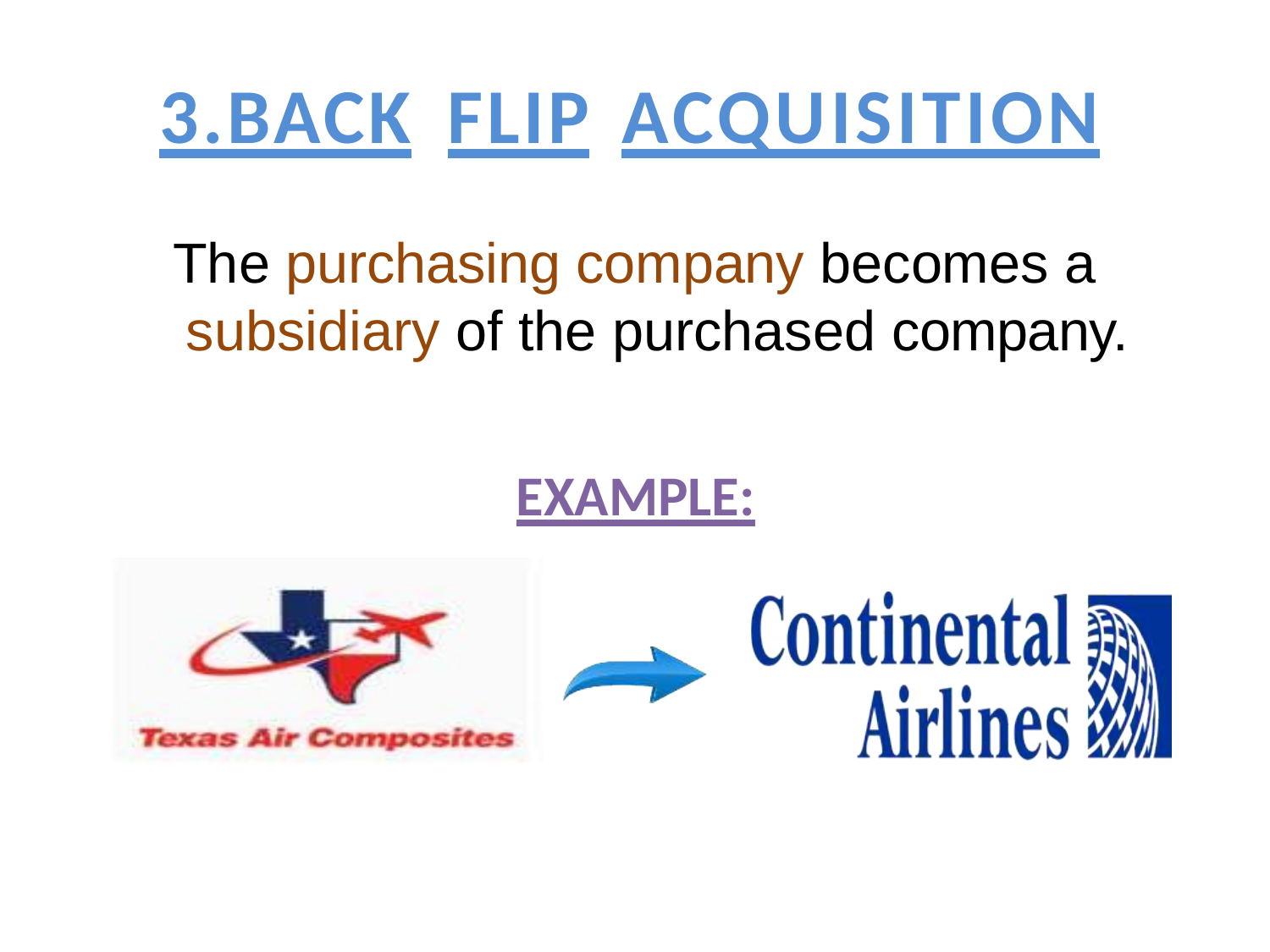

# 3.BACK	FLIP	ACQUISITION
The purchasing company becomes a  subsidiary of the purchased company.

EXAMPLE: